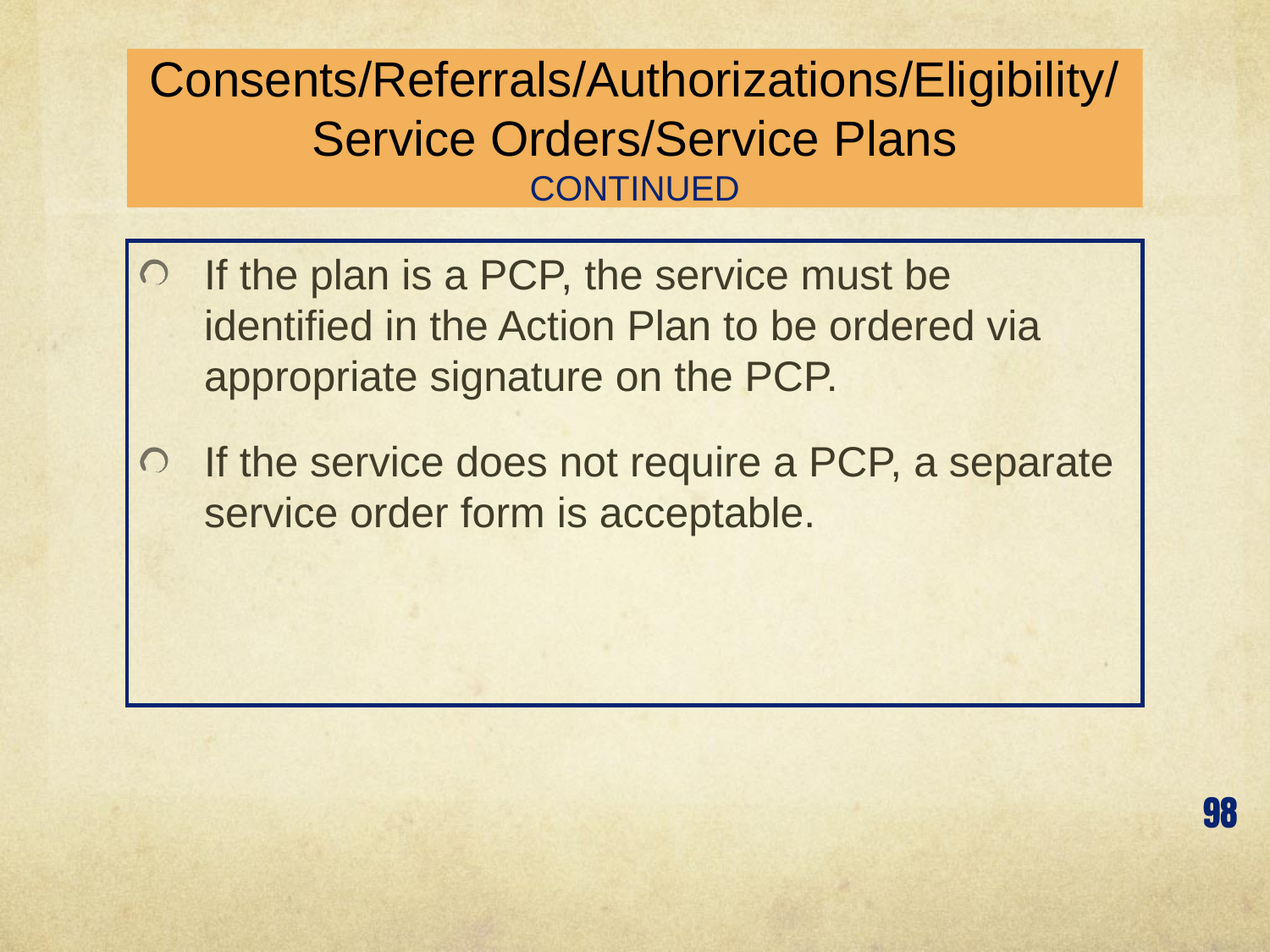

# Consents/Referrals/Authorizations/Eligibility/ Service Orders/Service Plans CONTINUED
If the plan is a PCP, the service must be identified in the Action Plan to be ordered via appropriate signature on the PCP.
If the service does not require a PCP, a separate service order form is acceptable.
98